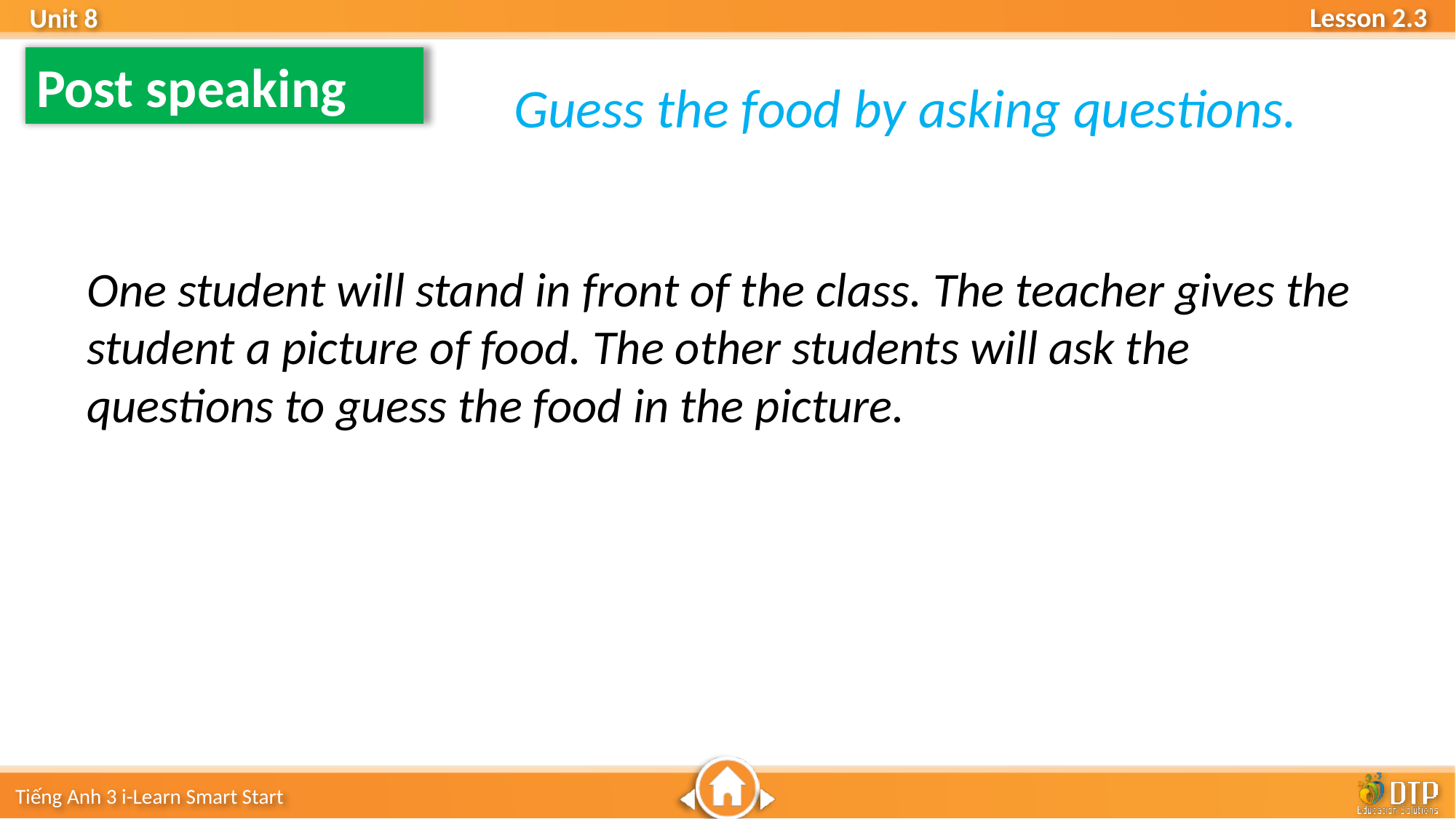

Post speaking
Guess the food by asking questions.
One student will stand in front of the class. The teacher gives the student a picture of food. The other students will ask the questions to guess the food in the picture.